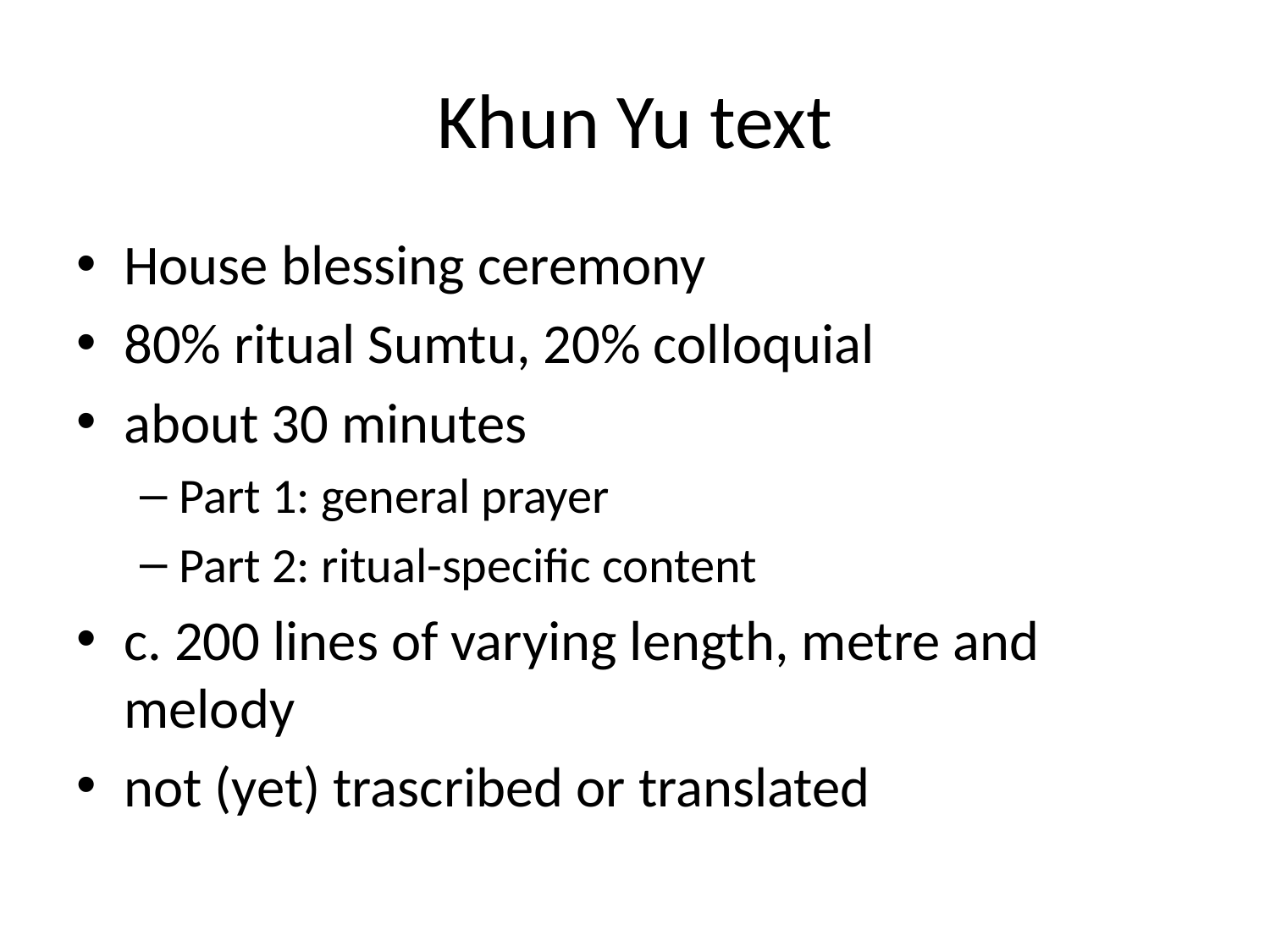

# Khun Yu text
House blessing ceremony
80% ritual Sumtu, 20% colloquial
about 30 minutes
Part 1: general prayer
Part 2: ritual-specific content
c. 200 lines of varying length, metre and melody
not (yet) trascribed or translated